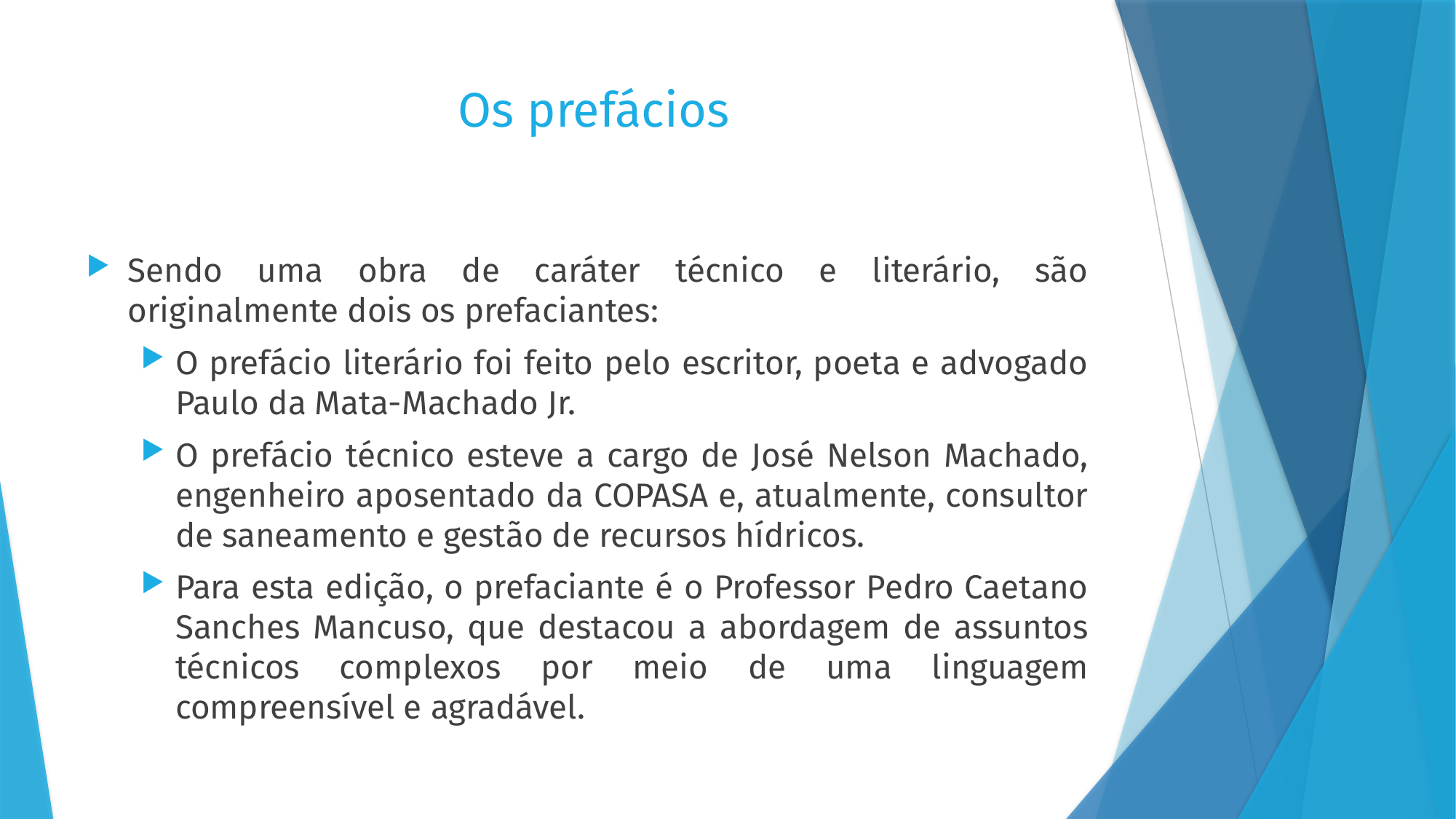

# Os prefácios
Sendo uma obra de caráter técnico e literário, são originalmente dois os prefaciantes:
O prefácio literário foi feito pelo escritor, poeta e advogado Paulo da Mata-Machado Jr.
O prefácio técnico esteve a cargo de José Nelson Machado, engenheiro aposentado da COPASA e, atualmente, consultor de saneamento e gestão de recursos hídricos.
Para esta edição, o prefaciante é o Professor Pedro Caetano Sanches Mancuso, que destacou a abordagem de assuntos técnicos complexos por meio de uma linguagem compreensível e agradável.